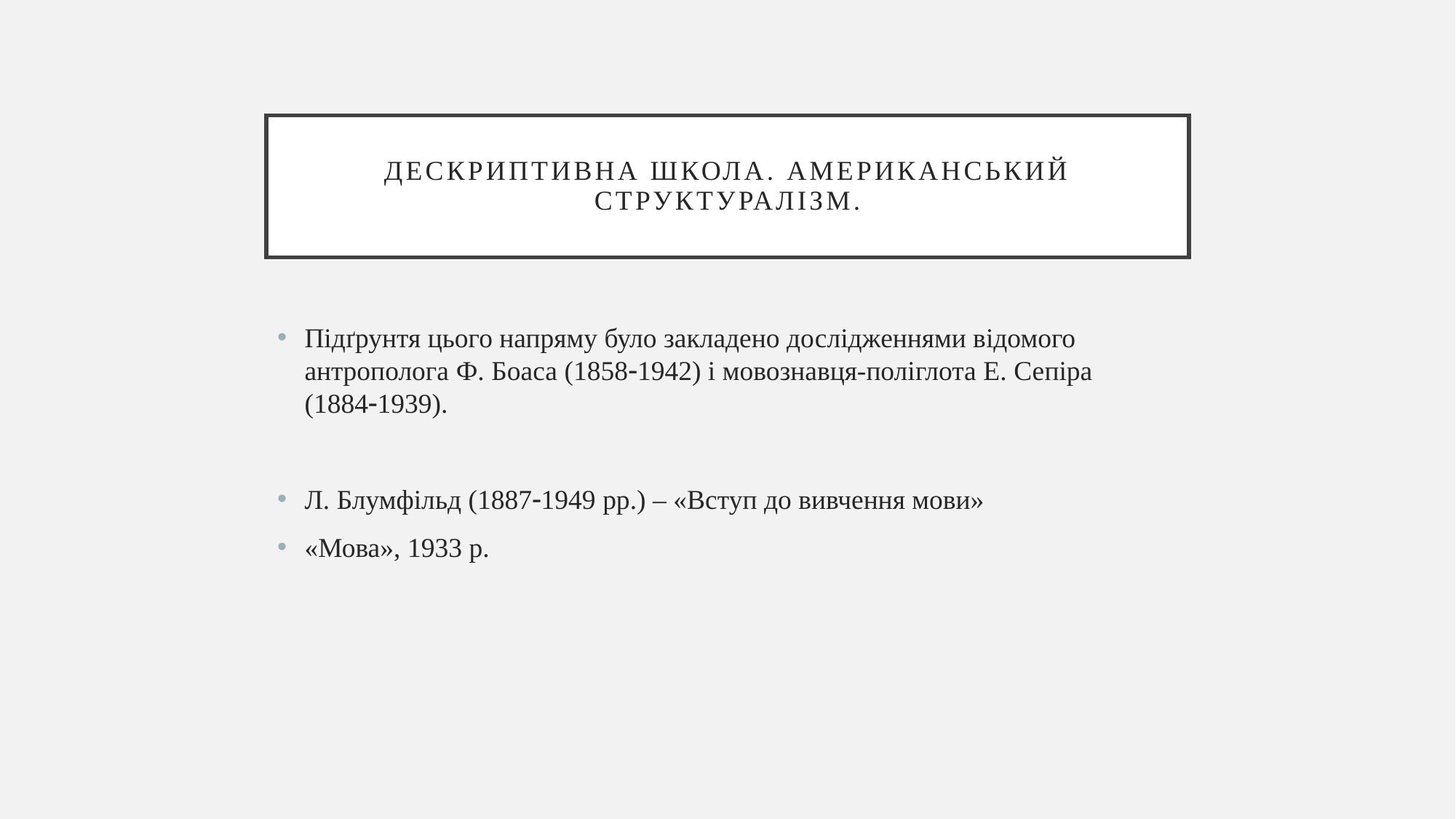

# ДЕСКРИПТИВНА ШКОЛА. Американський структуралізм.
Підґрунтя цього напряму було закладено дослідженнями відомого антрополога Ф. Боаса (1858−1942) і мовознавця-поліглота Е. Сепіра (1884−1939).

Л. Блумфільд (1887−1949 рр.) – «Вступ до вивчення мови»
«Мова», 1933 р.